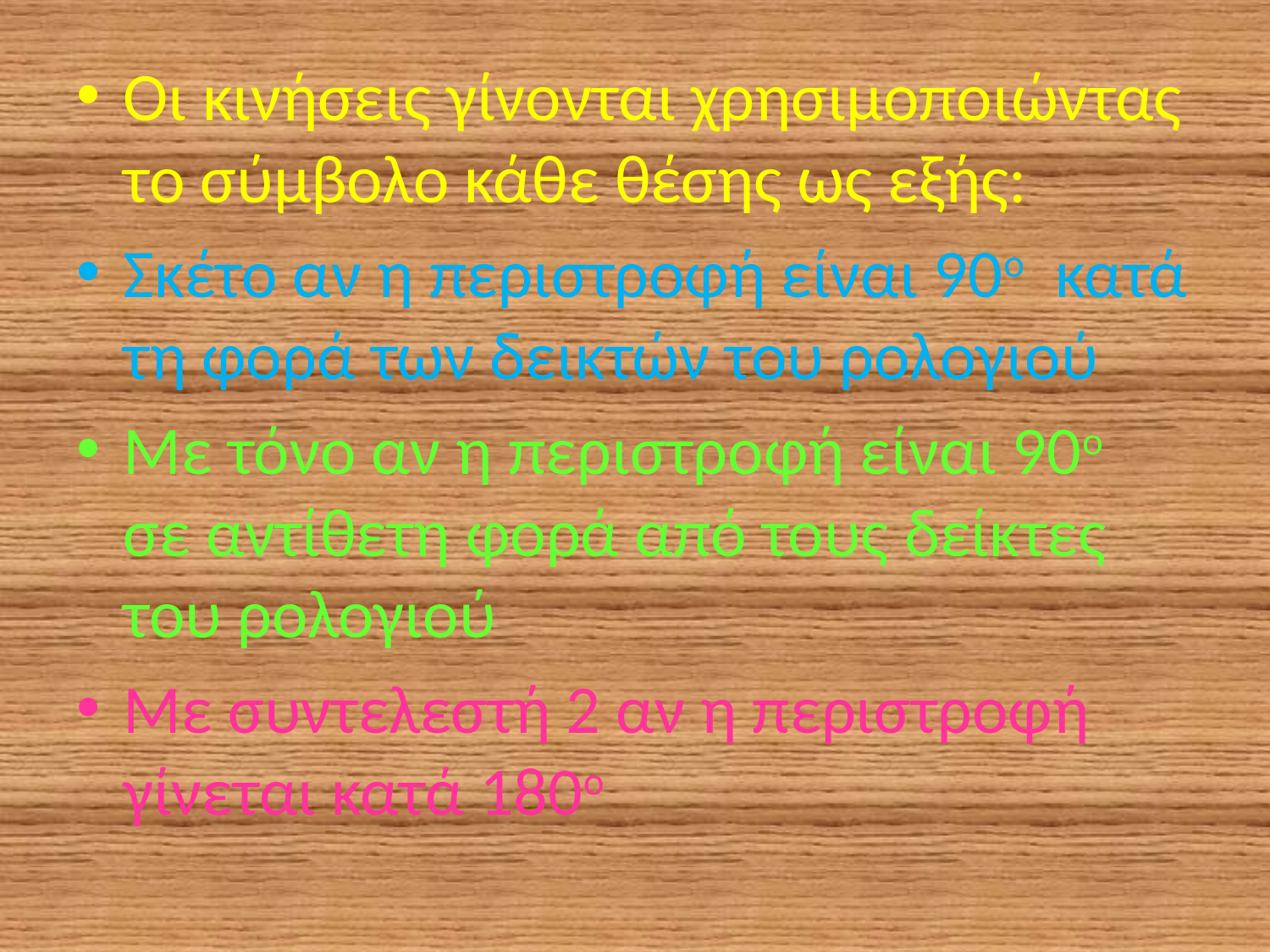

Οι κινήσεις γίνονται χρησιμοποιώντας το σύμβολο κάθε θέσης ως εξής:
Σκέτο αν η περιστροφή είναι 90ο  κατά τη φορά των δεικτών του ρολογιού
Με τόνο αν η περιστροφή είναι 90ο  σε αντίθετη φορά από τους δείκτες του ρολογιού
Με συντελεστή 2 αν η περιστροφή γίνεται κατά 180ο